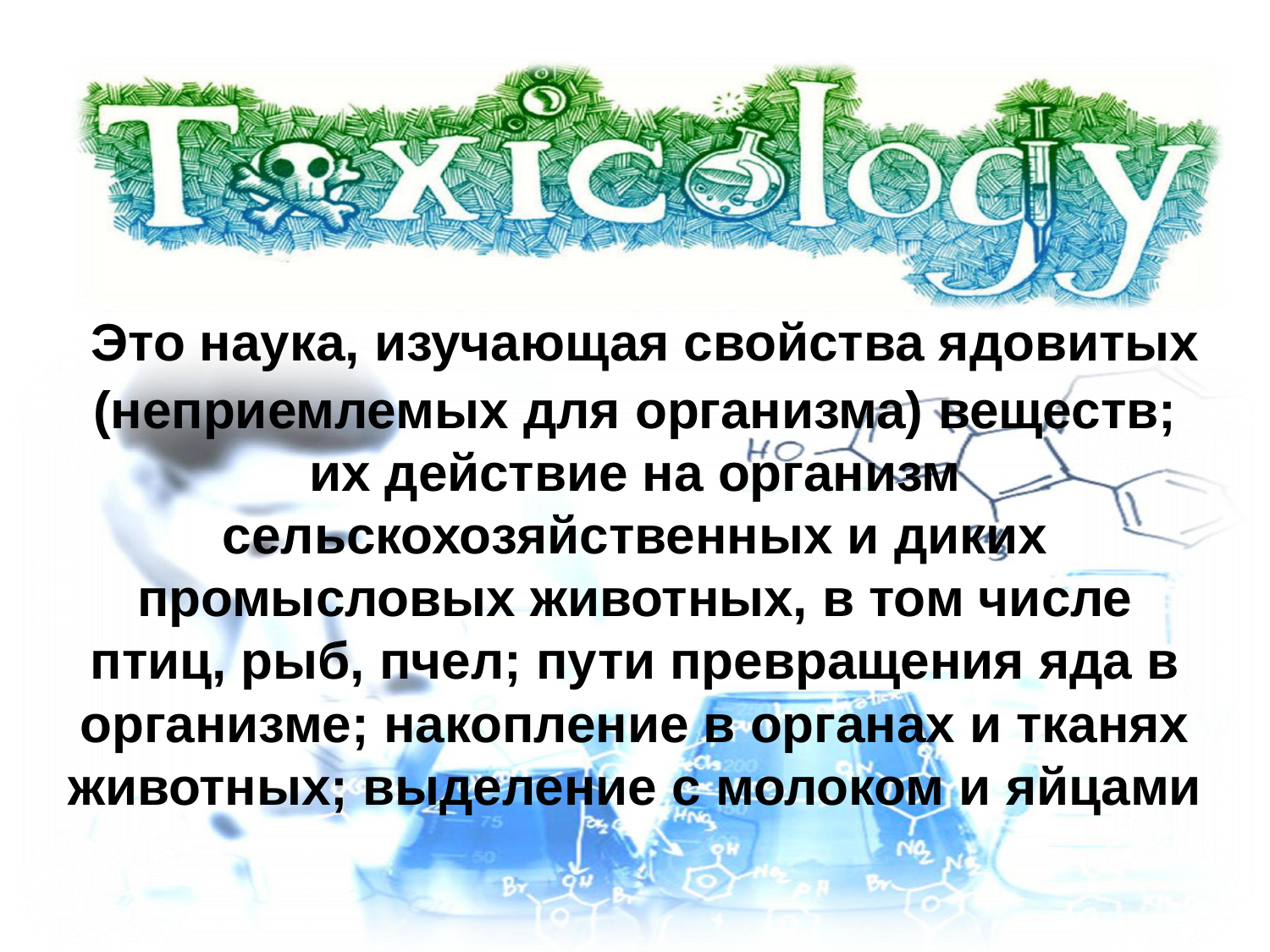

# Это наука, изучающая свойства ядовитых (неприемлемых для организма) веществ; их действие на организм сельскохозяйственных и диких промысловых животных, в том числе птиц, рыб, пчел; пути превращения яда в организме; накопление в органах и тканях животных; выделение с молоком и яйцами